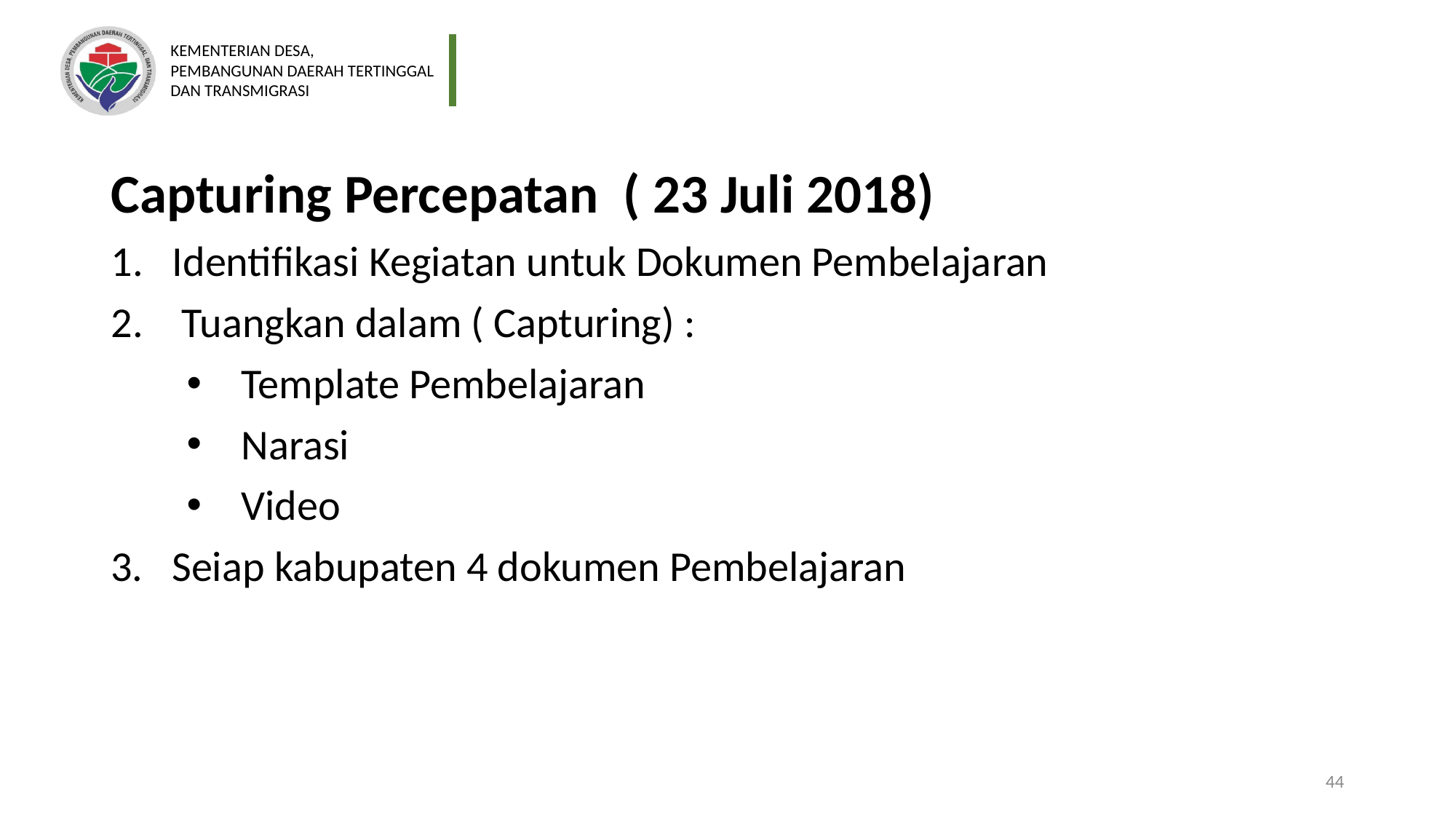

Capturing Percepatan  ( 23 Juli 2018)
Identifikasi Kegiatan untuk Dokumen Pembelajaran
 Tuangkan dalam ( Capturing) :
Template Pembelajaran
Narasi
Video
3.   Seiap kabupaten 4 dokumen Pembelajaran
44